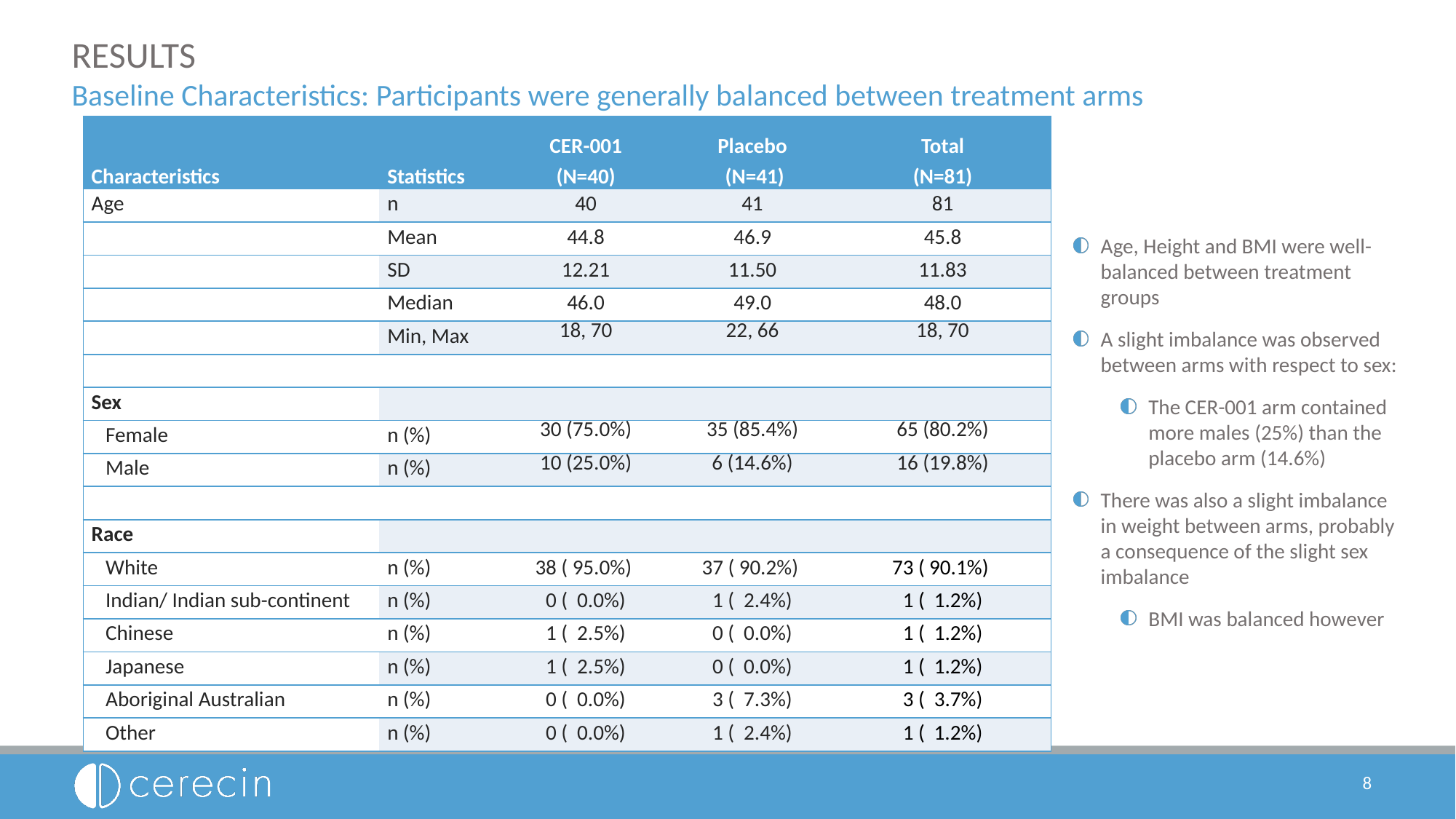

# RESULTS Baseline Characteristics: Participants were generally balanced between treatment arms
| Characteristics | Statistics | CER-001 (N=40) | Placebo  (N=41) | Total (N=81) |
| --- | --- | --- | --- | --- |
| Age | n | 40 | 41 | 81 |
|  | Mean | 44.8 | 46.9 | 45.8 |
|  | SD | 12.21 | 11.50 | 11.83 |
|  | Median | 46.0 | 49.0 | 48.0 |
|  | Min, Max | 18, 70 | 22, 66 | 18, 70 |
|  |  |  |  |  |
| Sex |  |  |  |  |
| Female | n (%) | 30 (75.0%) | 35 (85.4%) | 65 (80.2%) |
| Male | n (%) | 10 (25.0%) | 6 (14.6%) | 16 (19.8%) |
|  |  |  |  |  |
| Race |  |  |  |  |
| White | n (%) | 38 ( 95.0%) | 37 ( 90.2%) | 73 ( 90.1%) |
| Indian/ Indian sub-continent | n (%) | 0 (  0.0%) | 1 (  2.4%) | 1 (  1.2%) |
| Chinese | n (%) | 1 ( 2.5%) | 0 (  0.0%) | 1 (  1.2%) |
| Japanese | n (%) | 1 ( 2.5%) | 0 (  0.0%) | 1 (  1.2%) |
| Aboriginal Australian | n (%) | 0 (  0.0%) | 3 ( 7.3%) | 3 (  3.7%) |
| Other | n (%) | 0 (  0.0%) | 1 ( 2.4%) | 1 ( 1.2%) |
Age, Height and BMI were well-balanced between treatment groups
A slight imbalance was observed between arms with respect to sex:
The CER-001 arm contained more males (25%) than the placebo arm (14.6%)
There was also a slight imbalance in weight between arms, probably a consequence of the slight sex imbalance
BMI was balanced however